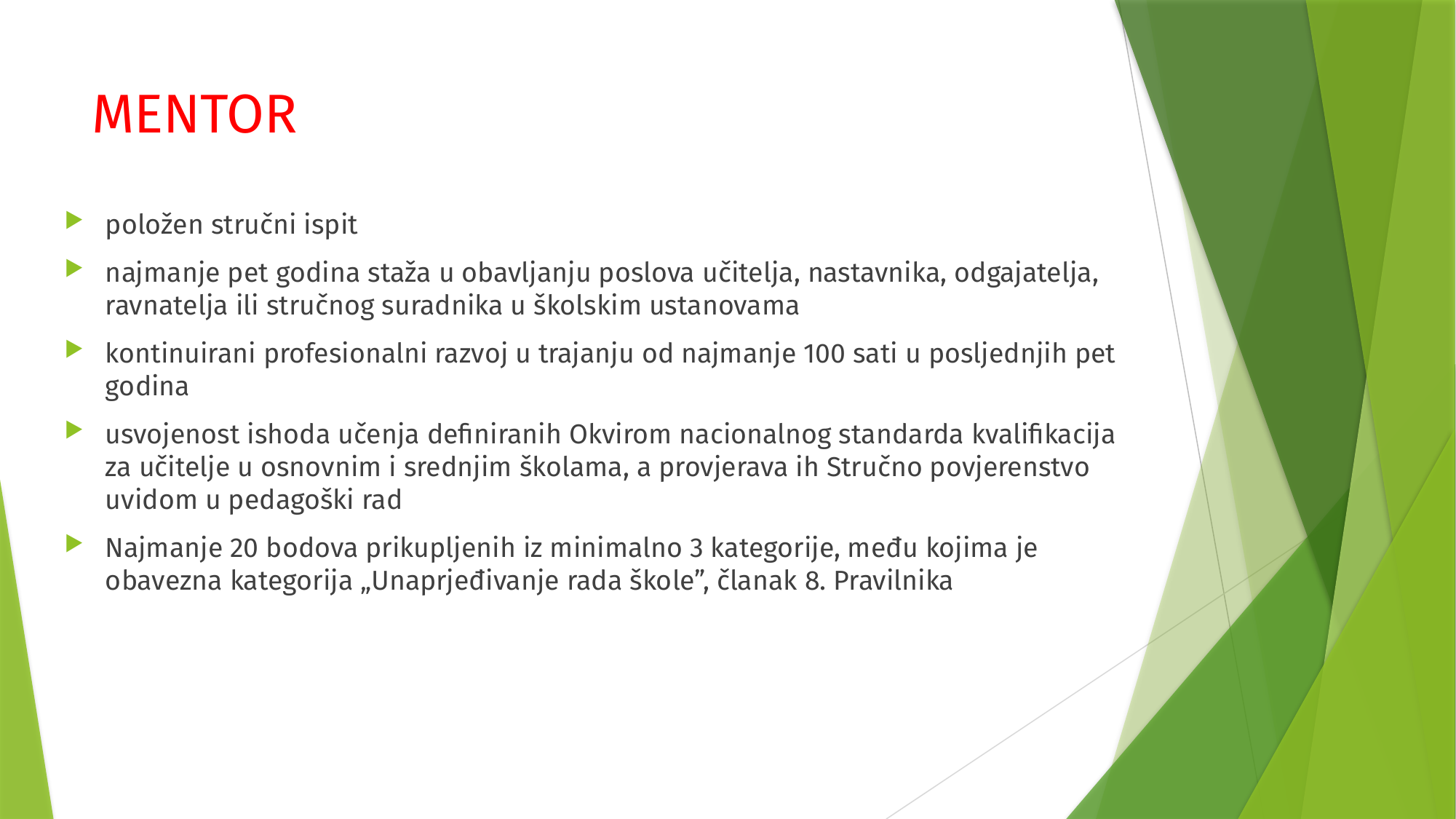

# MENTOR
položen stručni ispit
najmanje pet godina staža u obavljanju poslova učitelja, nastavnika, odgajatelja, ravnatelja ili stručnog suradnika u školskim ustanovama
kontinuirani profesionalni razvoj u trajanju od najmanje 100 sati u posljednjih pet godina
usvojenost ishoda učenja definiranih Okvirom nacionalnog standarda kvalifikacija za učitelje u osnovnim i srednjim školama, a provjerava ih Stručno povjerenstvo uvidom u pedagoški rad
Najmanje 20 bodova prikupljenih iz minimalno 3 kategorije, među kojima je obavezna kategorija „Unaprjeđivanje rada škole”, članak 8. Pravilnika